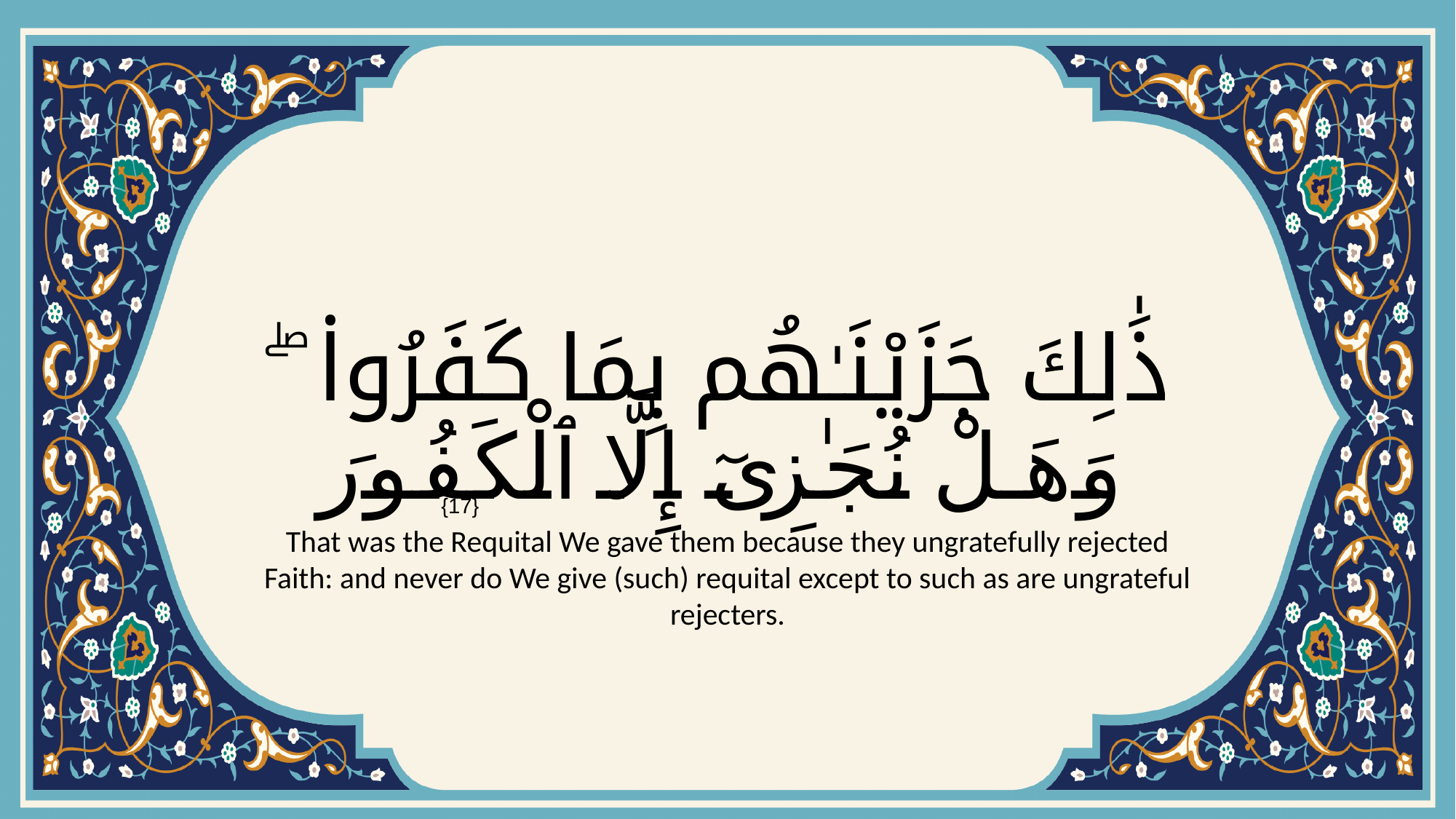

# ذَٰلِكَ جَزَيْنَـٰهُم بِمَا كَفَرُوا۟ ۖ وَهَلْ نُجَـٰزِىٓ إِلَّا ٱلْكَفُورَ
{17}
That was the Requital We gave them because they ungratefully rejected Faith: and never do We give (such) requital except to such as are ungrateful rejecters.